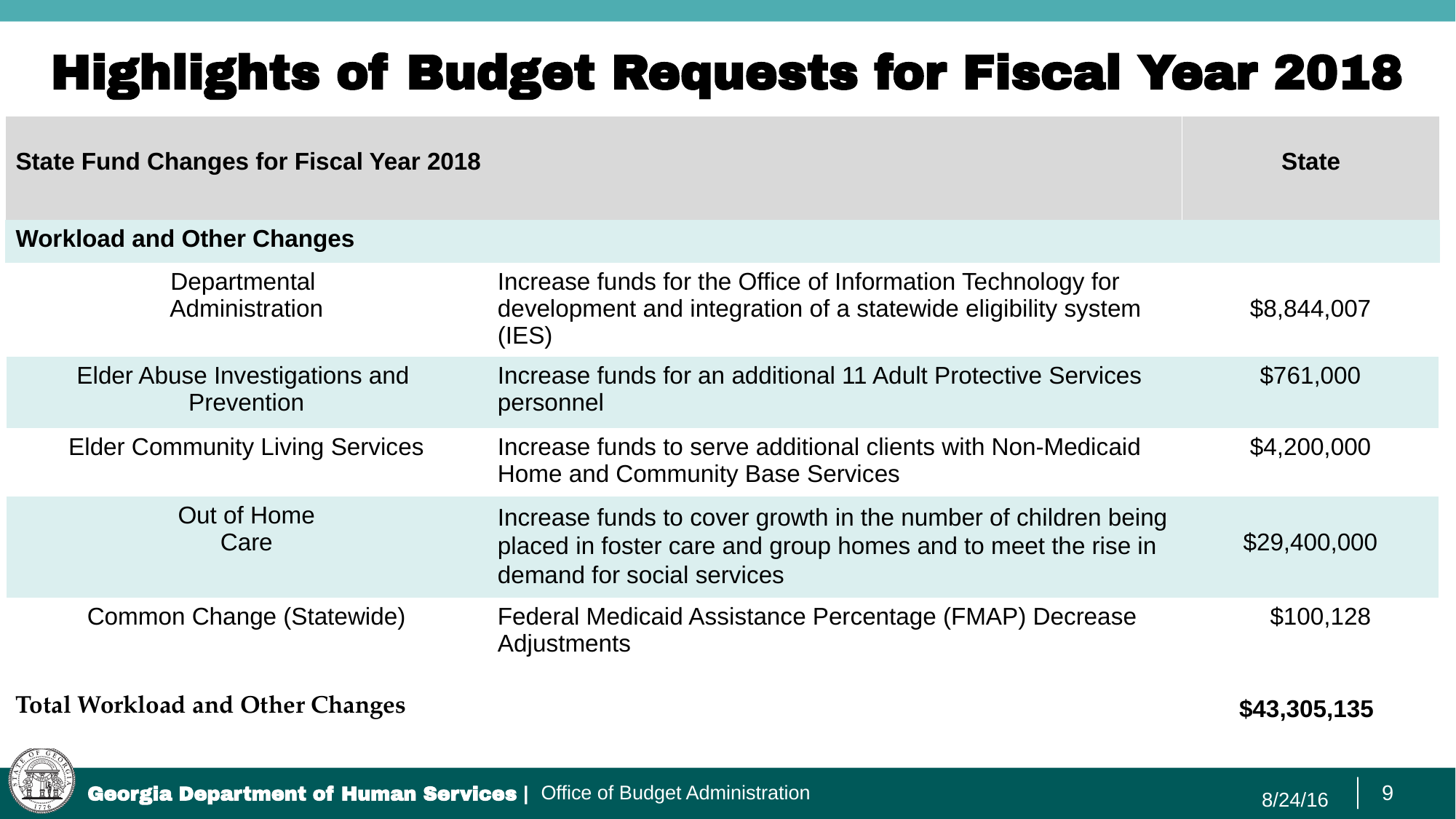

# Highlights of Budget Requests for Fiscal Year 2018
| State Fund Changes for Fiscal Year 2018 | State |
| --- | --- |
| Workload and Other Changes |  |

| Departmental Administration | Increase funds for the Office of Information Technology for development and integration of a statewide eligibility system (IES) | $8,844,007 |
| --- | --- | --- |
| Elder Abuse Investigations and Prevention | Increase funds for an additional 11 Adult Protective Services personnel | $761,000 |
| Elder Community Living Services | Increase funds to serve additional clients with Non-Medicaid Home and Community Base Services | $4,200,000 |
| Out of Home Care | Increase funds to cover growth in the number of children being placed in foster care and group homes and to meet the rise in demand for social services | $29,400,000 |
| Common Change (Statewide) | Federal Medicaid Assistance Percentage (FMAP) Decrease Adjustments | $100,128 |
| Total Workload and Other Changes | $43,305,135 |
| --- | --- |
Office of Budget Administration
Office of Legislative Affairs and Communications
8/24/16